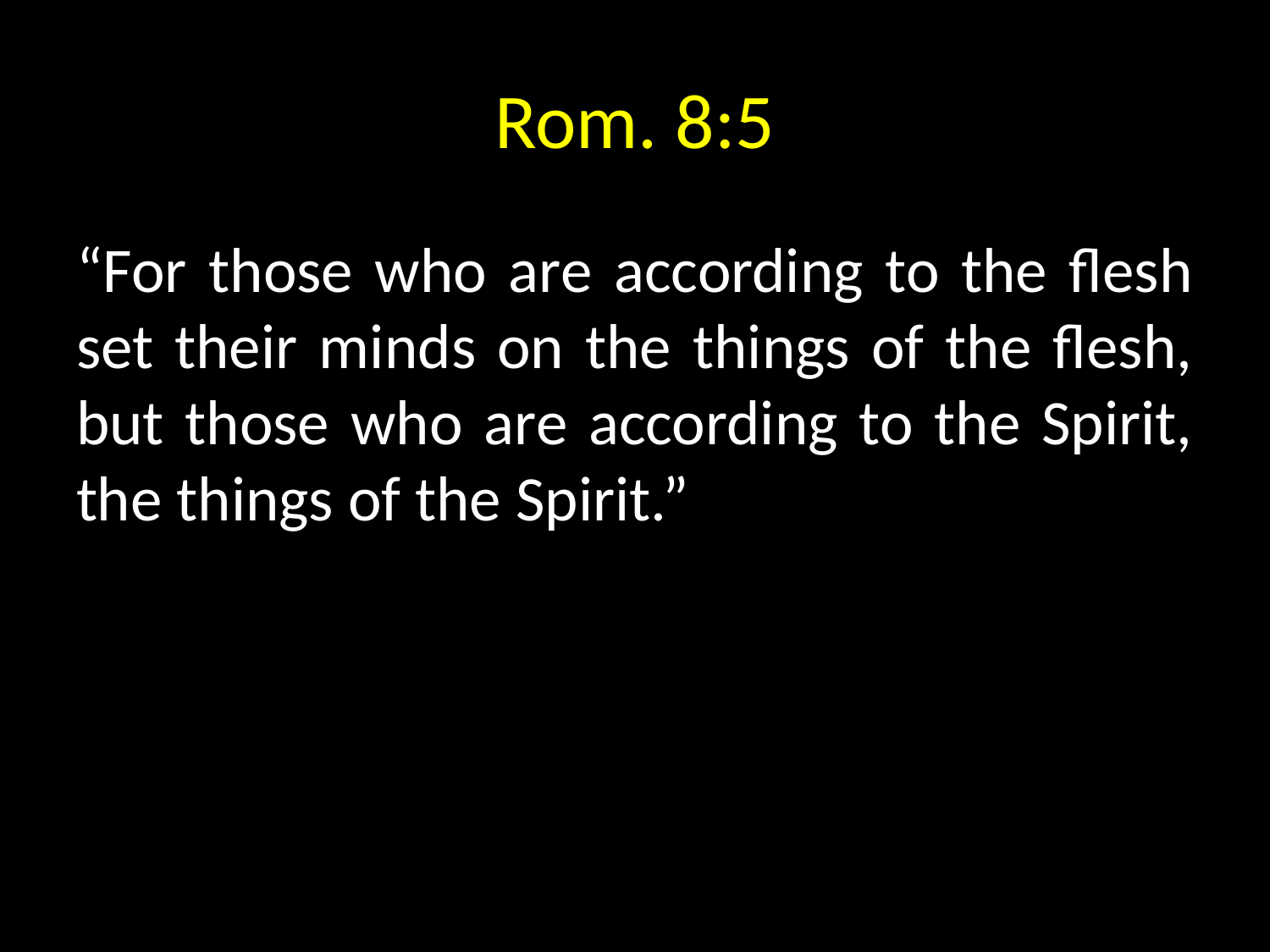

# Rom. 8:5
“For those who are according to the flesh set their minds on the things of the flesh, but those who are according to the Spirit, the things of the Spirit.”